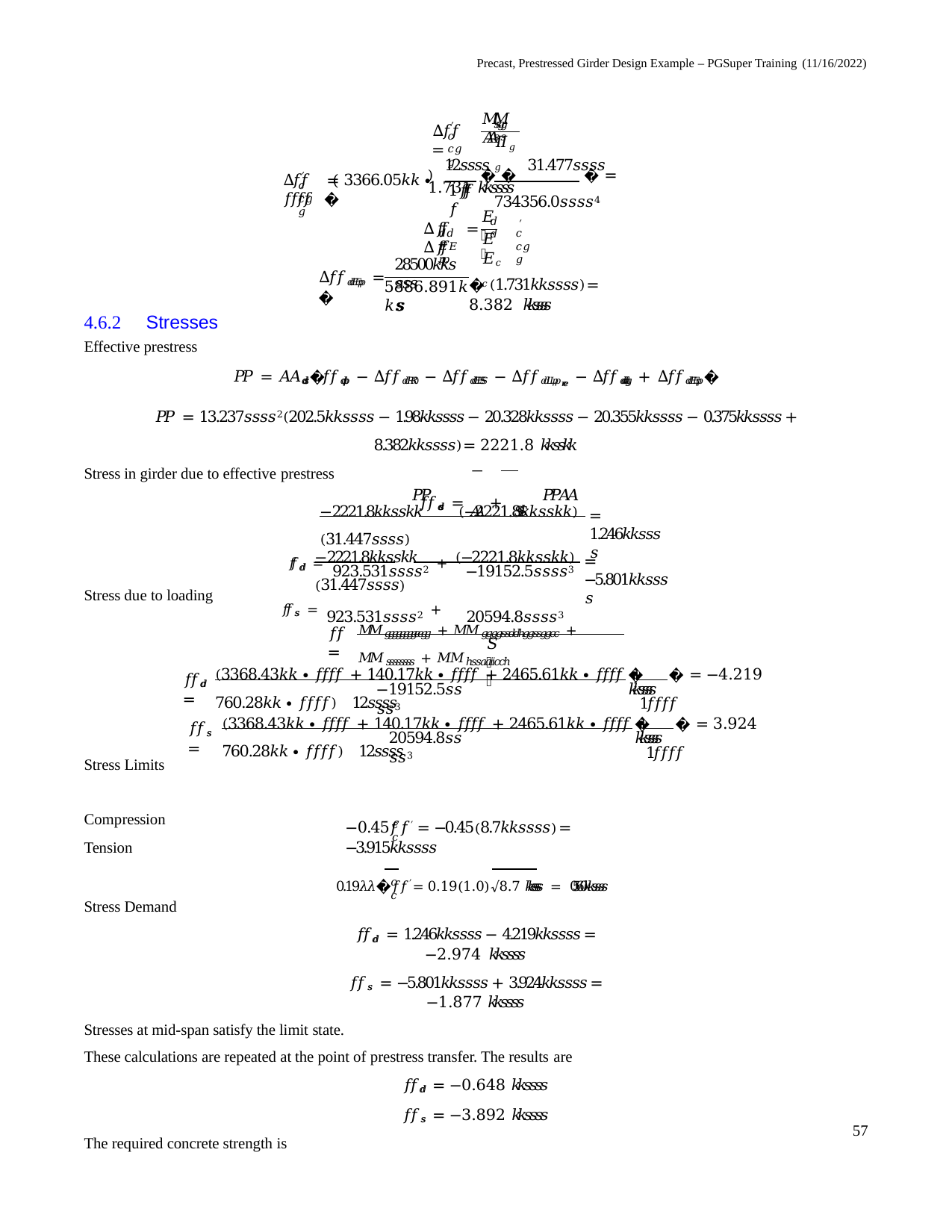

Precast, Prestressed Girder Design Example – PGSuper Training (11/16/2022)
𝑀𝑀	𝐴𝐴
𝑠𝑠𝑔𝑔𝑠𝑠
′
∆𝑓𝑓 =
𝑐𝑐𝑔𝑔
𝐼𝐼𝑔𝑔

12𝑠𝑠𝑠𝑠	31.477𝑠𝑠𝑠𝑠
)	� �	� = 1.731 𝑘𝑘𝑠𝑠𝑠𝑠
734356.0𝑠𝑠𝑠𝑠4
′
(
∆𝑓𝑓 = 3366.05𝑘𝑘 ∙ 𝑓𝑓𝑓𝑓 �
𝑐𝑐𝑔𝑔
1𝑓𝑓𝑓𝑓

𝐸𝐸
𝑑𝑑
′
∆𝑓𝑓	=	∆𝑓𝑓
𝑑𝑑𝐸𝐸𝑝𝑝
𝑐𝑐𝑔𝑔
𝐸𝐸𝑐𝑐

28500𝑘𝑘𝑠𝑠𝑠𝑠
∆𝑓𝑓𝑑𝑑𝐸𝐸𝑝𝑝 = �
� (1.731𝑘𝑘𝑠𝑠𝑠𝑠) = 8.382  𝑘𝑘𝑠𝑠𝑠𝑠
5886.891𝑘𝑘𝑠𝑠𝑠𝑠

4.6.2	Stresses
Effective prestress
𝑃𝑃 = 𝐴𝐴𝑑𝑑𝑠𝑠�𝑓𝑓𝑑𝑑𝑝𝑝 − ∆𝑓𝑓𝑑𝑑𝑅𝑅0 − ∆𝑓𝑓𝑑𝑑𝐸𝐸𝑆𝑆 − ∆𝑓𝑓𝑑𝑑𝐿𝐿𝑝𝑝𝑟𝑟𝑒𝑒 − ∆𝑓𝑓𝑑𝑑𝑑𝑑𝑔𝑔 + ∆𝑓𝑓𝑑𝑑𝐸𝐸𝑝𝑝�
𝑃𝑃 = 13.237𝑠𝑠𝑠𝑠2(202.5𝑘𝑘𝑠𝑠𝑠𝑠 − 1.98𝑘𝑘𝑠𝑠𝑠𝑠 − 20.328𝑘𝑘𝑠𝑠𝑠𝑠 − 20.355𝑘𝑘𝑠𝑠𝑠𝑠 − 0.375𝑘𝑘𝑠𝑠𝑠𝑠 + 8.382𝑘𝑘𝑠𝑠𝑠𝑠) = 2221.8 𝑘𝑘𝑠𝑠𝑘𝑘
Stress in girder due to effective prestress
𝑃𝑃	𝑃𝑃𝐴𝐴
𝑓𝑓𝑑𝑑𝑠𝑠 = 𝐴𝐴 +  𝑆𝑆

−2221.8𝑘𝑘𝑠𝑠𝑘𝑘	(−2221.8𝑘𝑘𝑠𝑠𝑘𝑘)(31.447𝑠𝑠𝑠𝑠)
𝑓𝑓𝑑𝑑 = 923.531𝑠𝑠𝑠𝑠2     +	−19152.5𝑠𝑠𝑠𝑠3
= 1.246𝑘𝑘𝑠𝑠𝑠𝑠

−2221.8𝑘𝑘𝑠𝑠𝑘𝑘	(−2221.8𝑘𝑘𝑠𝑠𝑘𝑘)(31.447𝑠𝑠𝑠𝑠)
𝑓𝑓𝑠𝑠 = 923.531𝑠𝑠𝑠𝑠2     +	20594.8𝑠𝑠𝑠𝑠3
= −5.801𝑘𝑘𝑠𝑠𝑠𝑠

Stress due to loading
𝑀𝑀𝑔𝑔𝑔𝑔𝑔𝑔𝑔𝑔𝑒𝑒𝑔𝑔 + 𝑀𝑀𝑔𝑔𝑔𝑔𝑠𝑠𝑑𝑑ℎ𝑔𝑔𝑠𝑠𝑔𝑔𝑐𝑐 + 𝑀𝑀𝑠𝑠𝑠𝑠𝑠𝑠𝑠𝑠 + 𝑀𝑀ℎ𝑠𝑠𝑎𝑎𝑖𝑖𝑐𝑐ℎ
𝑓𝑓 =
𝑆𝑆

(3368.43𝑘𝑘 ∙ 𝑓𝑓𝑓𝑓 + 140.17𝑘𝑘 ∙ 𝑓𝑓𝑓𝑓 + 2465.61𝑘𝑘 ∙ 𝑓𝑓𝑓𝑓 + 760.28𝑘𝑘 ∙ 𝑓𝑓𝑓𝑓) 12𝑠𝑠𝑠𝑠
�	� = −4.219  𝑘𝑘𝑠𝑠𝑠𝑠
1𝑓𝑓𝑓𝑓
𝑓𝑓𝑑𝑑 =
−19152.5𝑠𝑠𝑠𝑠3

(3368.43𝑘𝑘 ∙ 𝑓𝑓𝑓𝑓 + 140.17𝑘𝑘 ∙ 𝑓𝑓𝑓𝑓 + 2465.61𝑘𝑘 ∙ 𝑓𝑓𝑓𝑓 + 760.28𝑘𝑘 ∙ 𝑓𝑓𝑓𝑓) 12𝑠𝑠𝑠𝑠
�	� = 3.924  𝑘𝑘𝑠𝑠𝑠𝑠
1𝑓𝑓𝑓𝑓
𝑓𝑓𝑠𝑠 =
20594.8𝑠𝑠𝑠𝑠3

Stress Limits  Compression
−0.45𝑓𝑓′ = −0.45(8.7𝑘𝑘𝑠𝑠𝑠𝑠) = −3.915𝑘𝑘𝑠𝑠𝑠𝑠
𝑐𝑐
Tension
0.19𝜆𝜆�𝑓𝑓′ = 0.19(1.0)√8.7 𝑘𝑘𝑠𝑠𝑠𝑠 =  0.560𝑘𝑘𝑠𝑠𝑠𝑠

𝑐𝑐
Stress Demand
𝑓𝑓𝑑𝑑 = 1.246𝑘𝑘𝑠𝑠𝑠𝑠 − 4.219𝑘𝑘𝑠𝑠𝑠𝑠 = −2.974 𝑘𝑘𝑠𝑠𝑠𝑠
𝑓𝑓𝑠𝑠 = −5.801𝑘𝑘𝑠𝑠𝑠𝑠 + 3.924𝑘𝑘𝑠𝑠𝑠𝑠 = −1.877 𝑘𝑘𝑠𝑠𝑠𝑠
Stresses at mid-span satisfy the limit state.
These calculations are repeated at the point of prestress transfer. The results are
𝑓𝑓𝑑𝑑 = −0.648 𝑘𝑘𝑠𝑠𝑠𝑠
𝑓𝑓𝑠𝑠 = −3.892 𝑘𝑘𝑠𝑠𝑠𝑠
The required concrete strength is
57